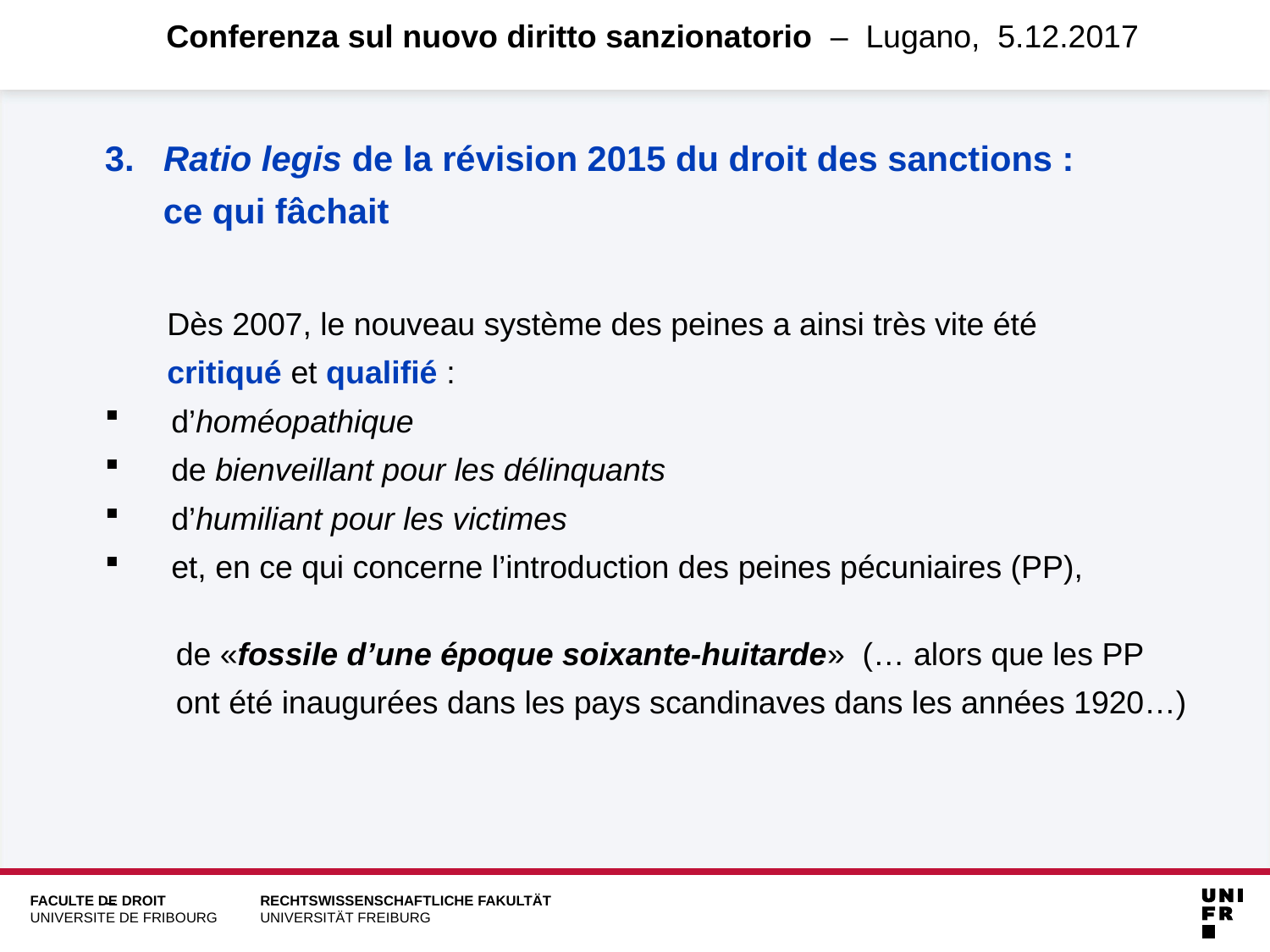

# Conferenza sul nuovo diritto sanzionatorio  –  Lugano,  5.12.2017
3.   Ratio legis de la révision 2015 du droit des sanctions :
      ce qui fâchait

       Dès 2007, le nouveau système des peines a ainsi très vite été
       critiqué et qualifié :
   d’homéopathique
   de bienveillant pour les délinquants
   d’humiliant pour les victimes
   et, en ce qui concerne l’introduction des peines pécuniaires (PP),
        de «fossile d’une époque soixante-huitarde»  (… alors que les PP
        ont été inaugurées dans les pays scandinaves dans les années 1920…)